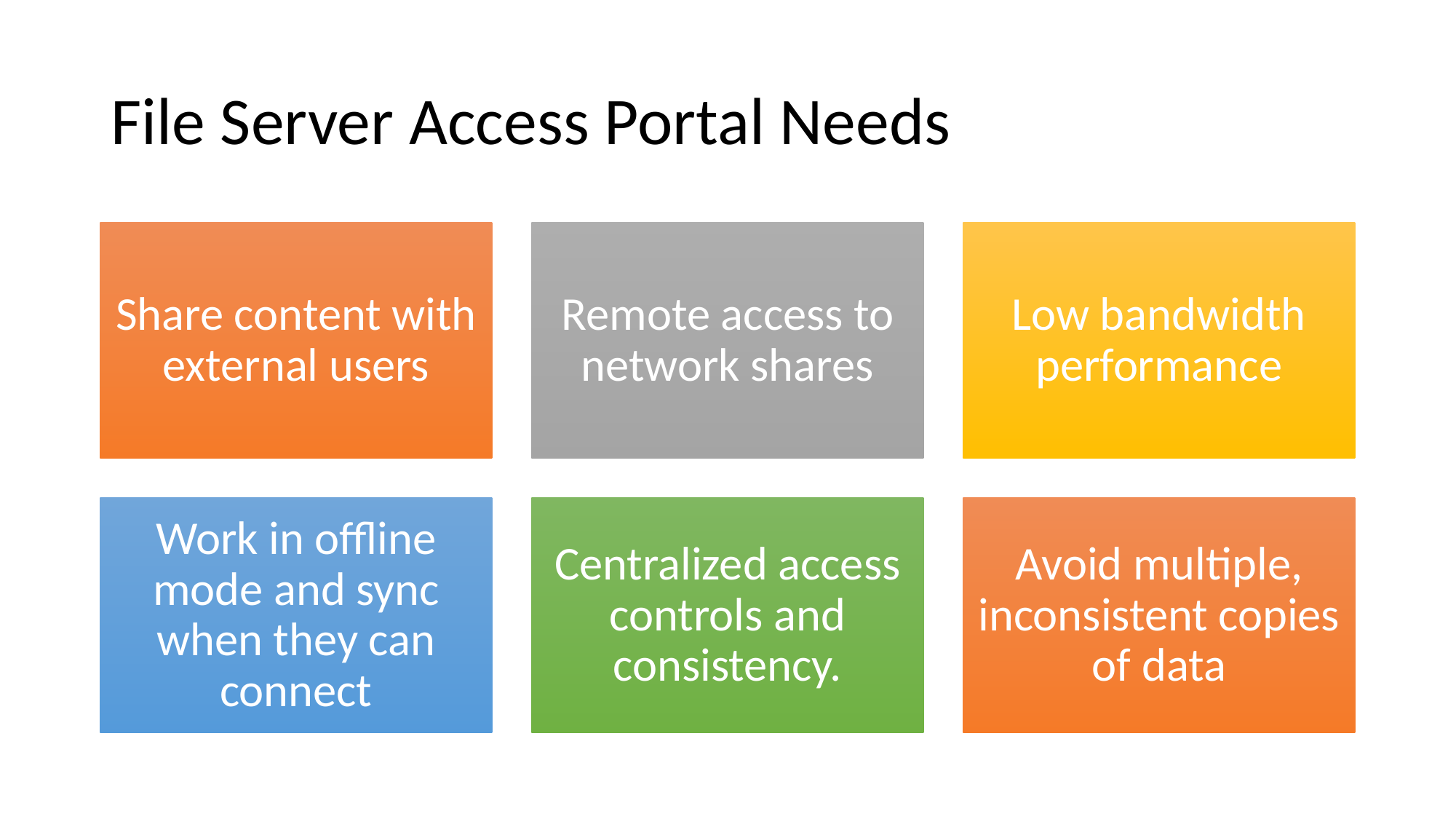

# File Server Access Portal Needs
Share content with external users
Remote access to network shares
Low bandwidth performance
Work in offline mode and sync when they can connect
Centralized access controls and consistency.
Avoid multiple, inconsistent copies of data